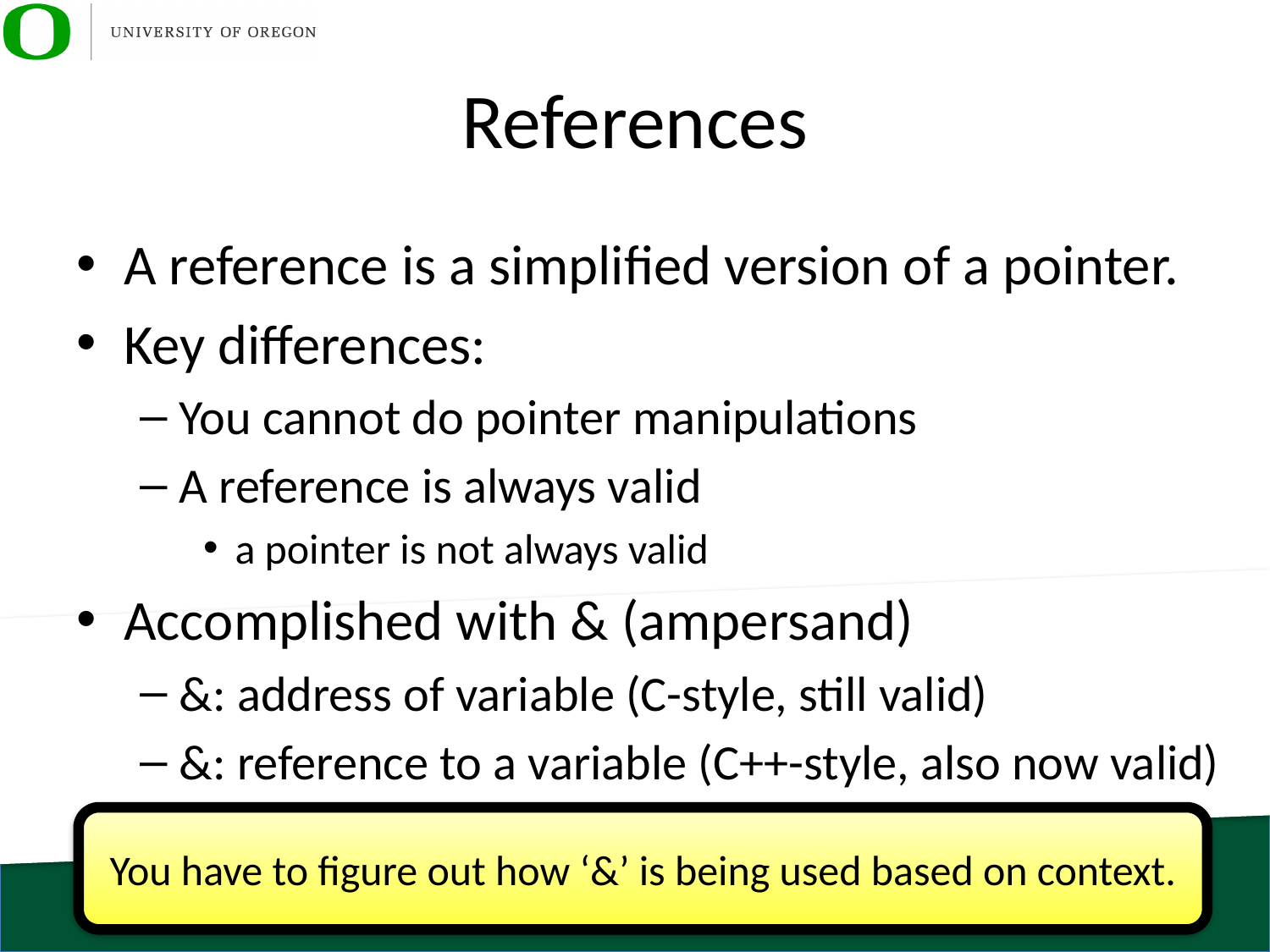

# References
A reference is a simplified version of a pointer.
Key differences:
You cannot do pointer manipulations
A reference is always valid
a pointer is not always valid
Accomplished with & (ampersand)
&: address of variable (C-style, still valid)
&: reference to a variable (C++-style, also now valid)
You have to figure out how ‘&’ is being used based on context.